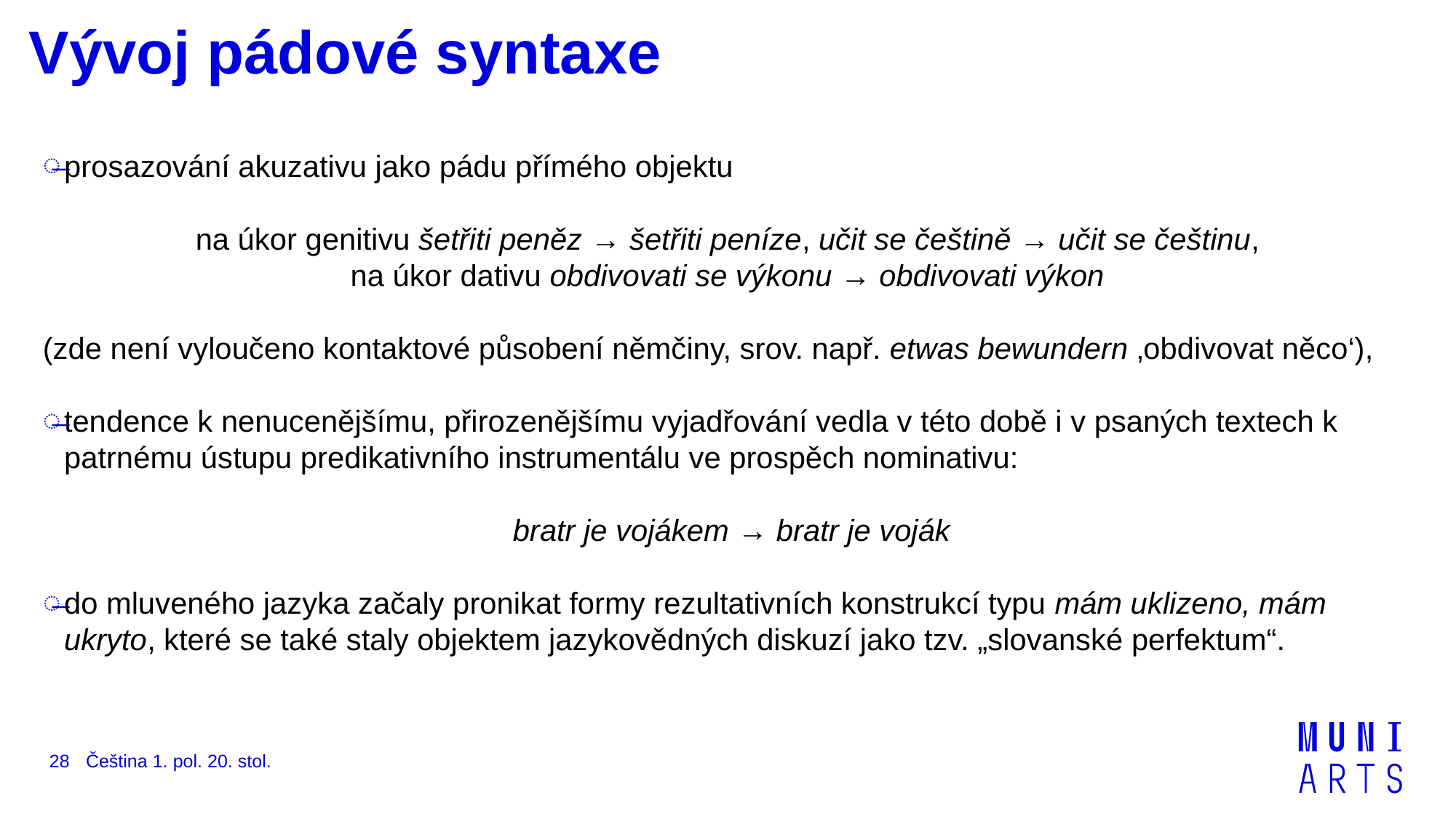

# Vývoj pádové syntaxe
prosazování akuzativu jako pádu přímého objektu

na úkor genitivu šetřiti peněz → šetřiti peníze, učit se češtině → učit se češtinu,
na úkor dativu obdivovati se výkonu → obdivovati výkon

(zde není vyloučeno kontaktové působení němčiny, srov. např. etwas bewundern ‚obdivovat něco‘),

tendence k nenucenějšímu, přirozenějšímu vyjadřování vedla v této době i v psaných textech k patrnému ústupu predikativního instrumentálu ve prospěch nominativu:

bratr je vojákem → bratr je voják

do mluveného jazyka začaly pronikat formy rezultativních konstrukcí typu mám uklizeno, mám ukryto, které se také staly objektem jazykovědných diskuzí jako tzv. „slovanské perfektum“.
Čeština 1. pol. 20. stol.
28